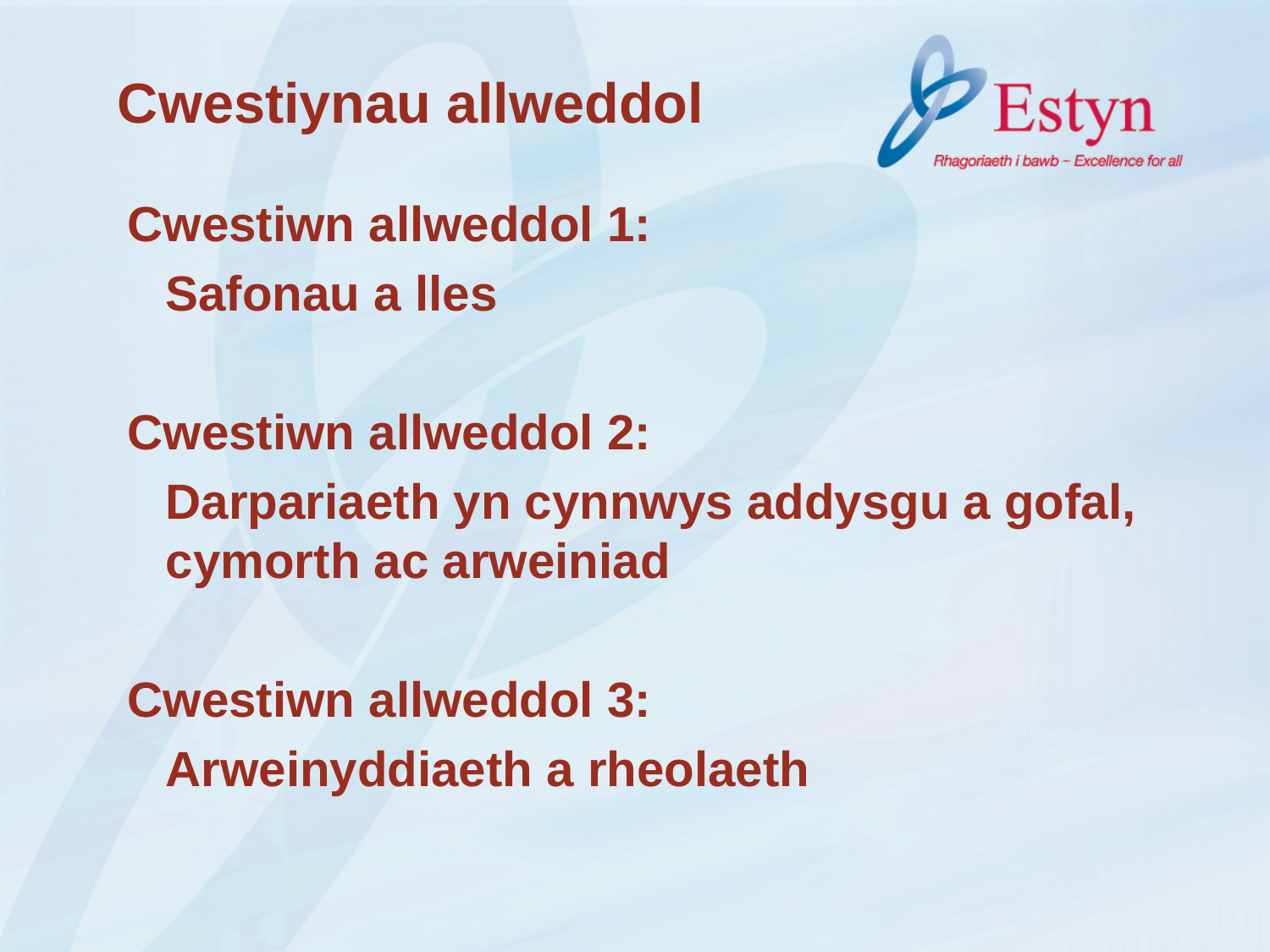

# Cwestiynau allweddol
Cwestiwn allweddol 1:
	Safonau a lles

Cwestiwn allweddol 2:
	Darpariaeth yn cynnwys addysgu a gofal, cymorth ac arweiniad

Cwestiwn allweddol 3:
	Arweinyddiaeth a rheolaeth